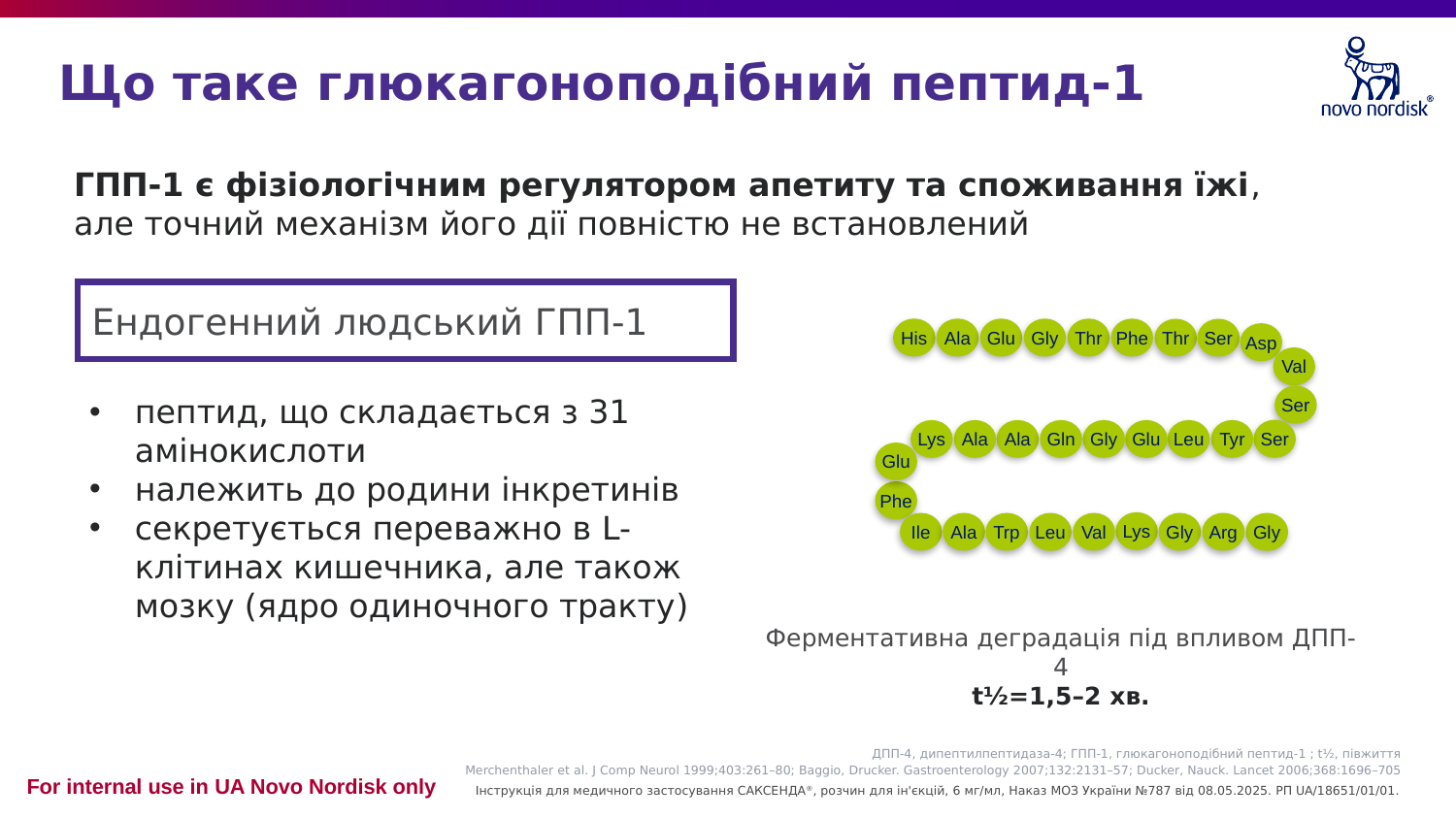

Що таке глюкагоноподібний пептид-1
ГПП-1 є фізіологічним регулятором апетиту та споживання їжі,
але точний механізм його дії повністю не встановлений
Ендогенний людський ГПП-1
His
Ala
Glu
Gly
Thr
Phe
Thr
Ser
Asp
Val
Ser
Ser
Lys
Ala
Ala
Gln
Gly
Glu
Leu
Tyr
Glu
Phe
Lys
Ile
Ala
Trp
Leu
Val
Gly
Arg
Gly
пептид, що складається з 31 амінокислоти
належить до родини інкретинів
секретується переважно в L-клітинах кишечника, але також мозку (ядро одиночного тракту)
Ферментативна деградація під впливом ДПП-4
t½=1,5–2 хв.
ДПП-4, дипептилпептидаза-4; ГПП-1, глюкагоноподібний пептид-1 ; t½, півжиття
Merchenthaler et al. J Comp Neurol 1999;403:261–80; Baggio, Drucker. Gastroenterology 2007;132:2131–57; Ducker, Nauck. Lancet 2006;368:1696–705